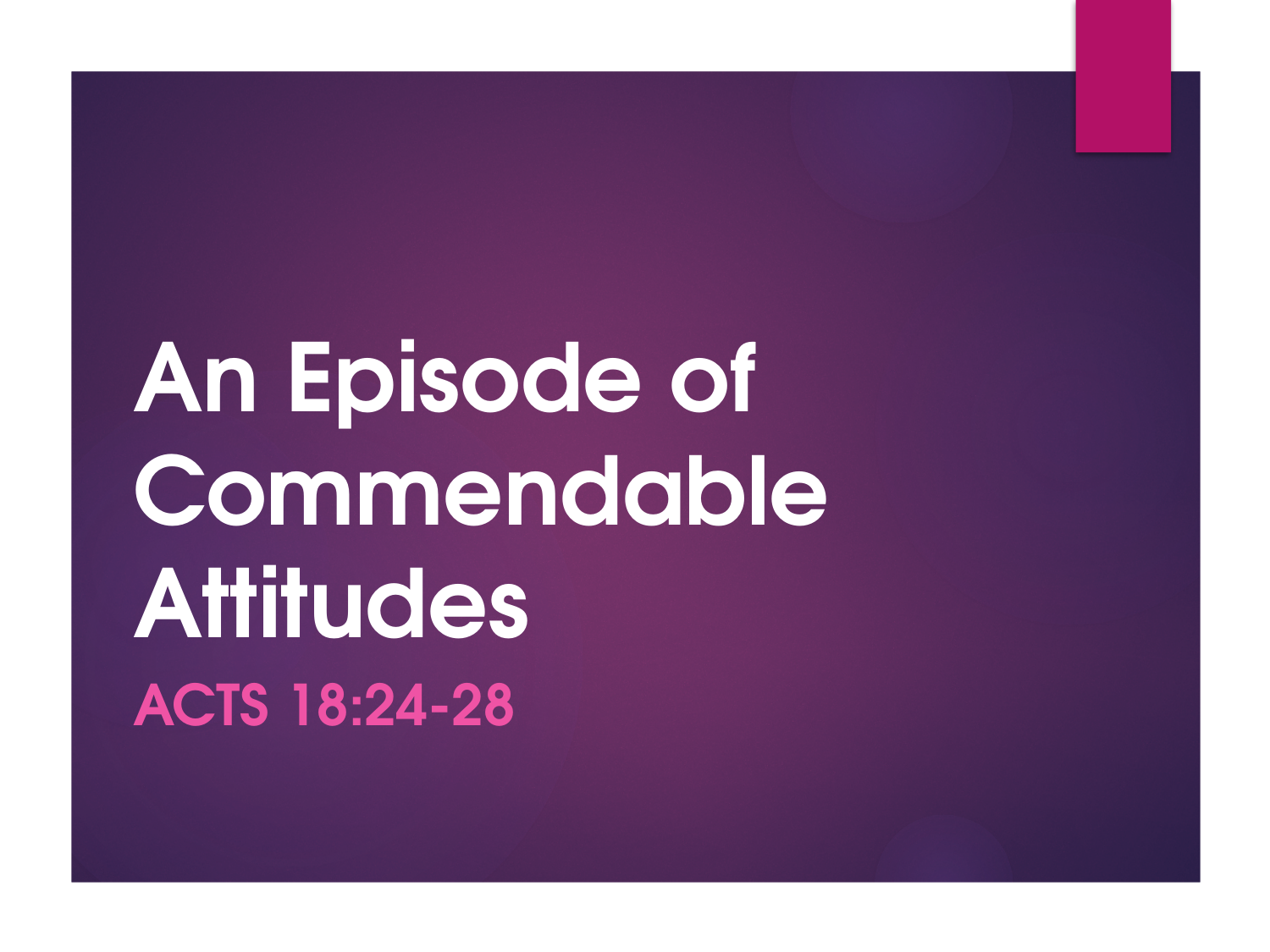

# An Episode of Commendable Attitudes
Acts 18:24-28